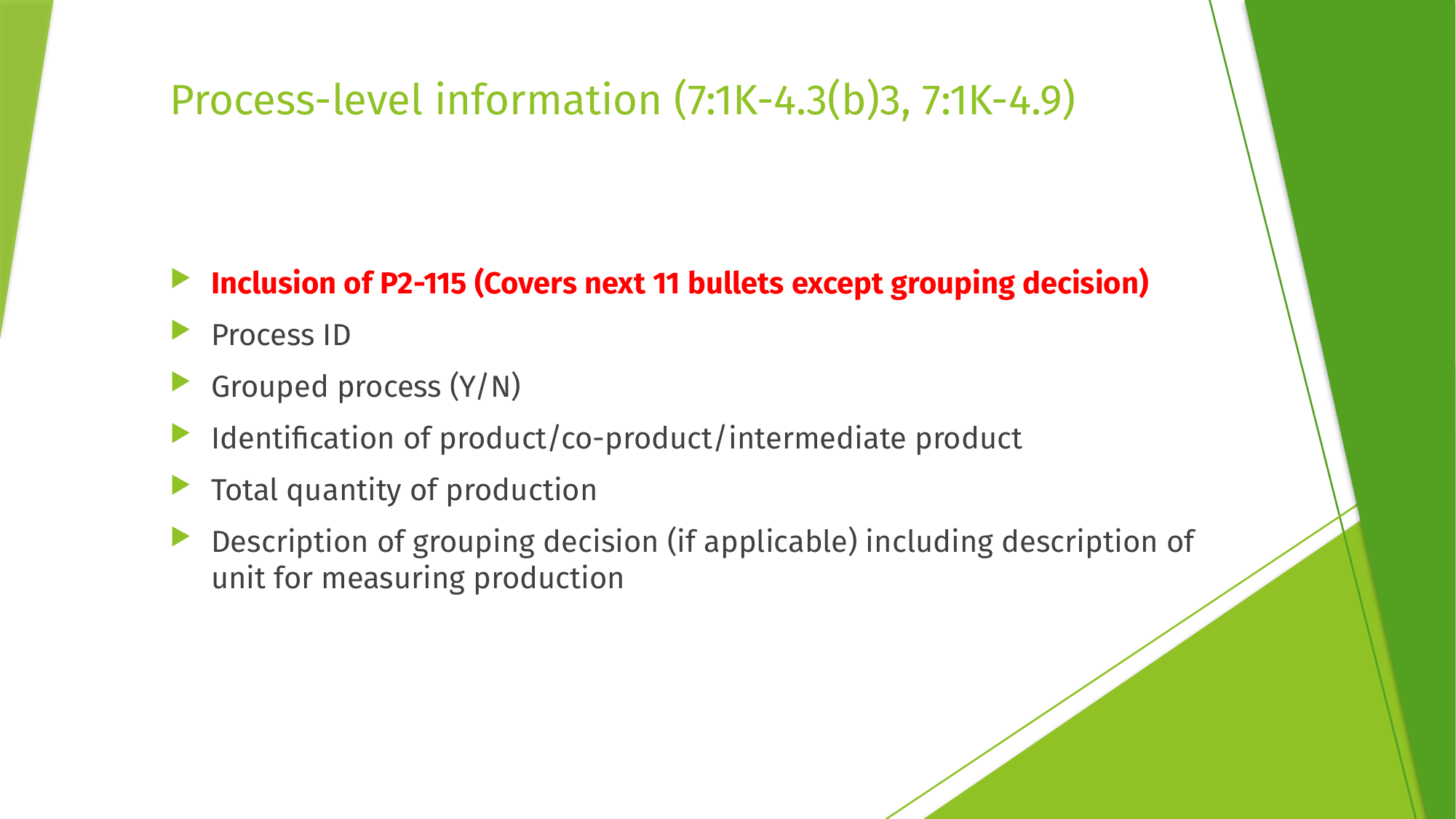

# Process-level information (7:1K-4.3(b)3, 7:1K-4.9)
Inclusion of P2-115 (Covers next 11 bullets except grouping decision)
Process ID
Grouped process (Y/N)
Identification of product/co-product/intermediate product
Total quantity of production
Description of grouping decision (if applicable) including description of unit for measuring production